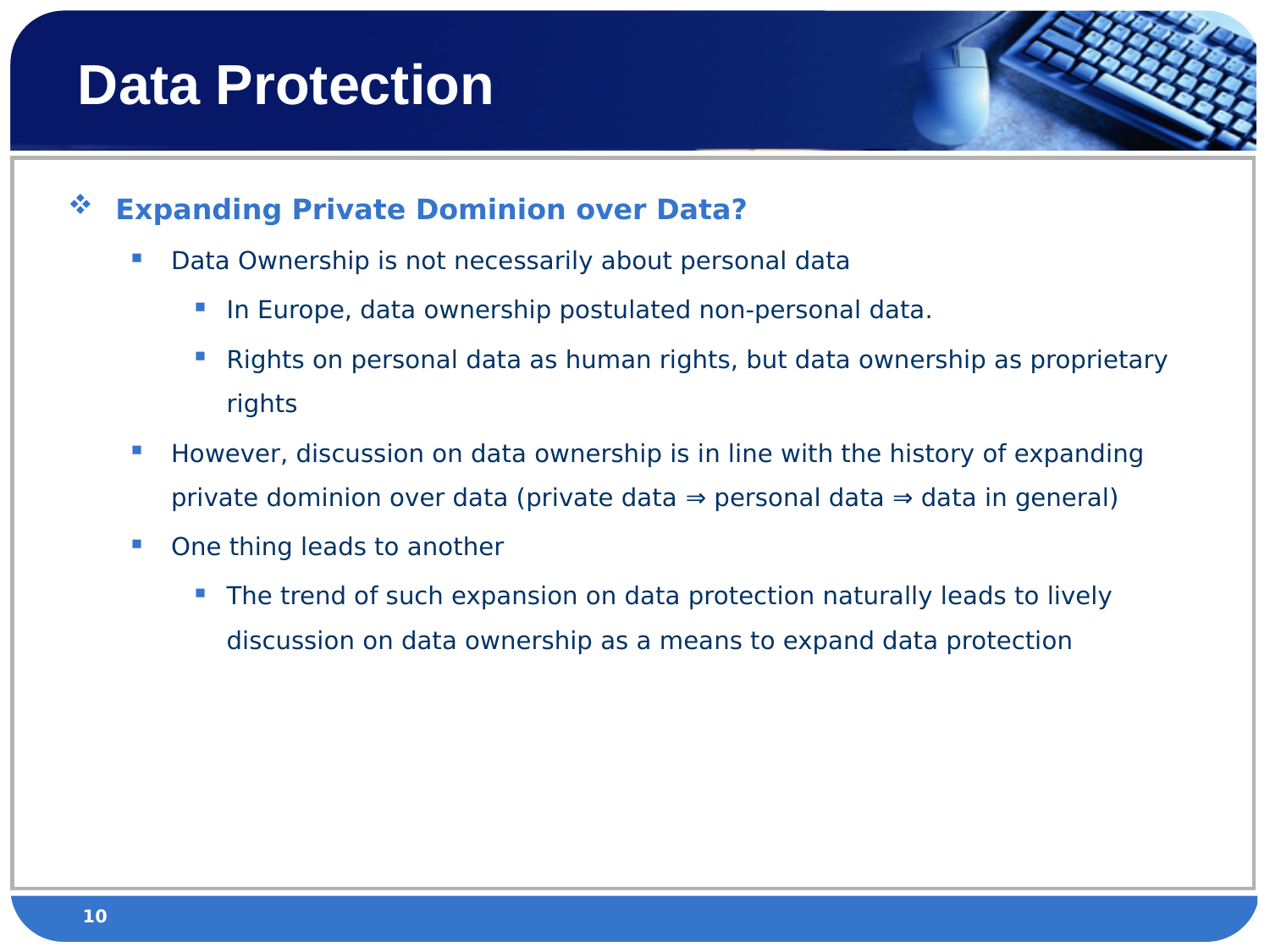

# Data Protection
Expanding Private Dominion over Data?
Data Ownership is not necessarily about personal data
In Europe, data ownership postulated non-personal data.
Rights on personal data as human rights, but data ownership as proprietary rights
However, discussion on data ownership is in line with the history of expanding private dominion over data (private data ⇒ personal data ⇒ data in general)
One thing leads to another
The trend of such expansion on data protection naturally leads to lively discussion on data ownership as a means to expand data protection
10